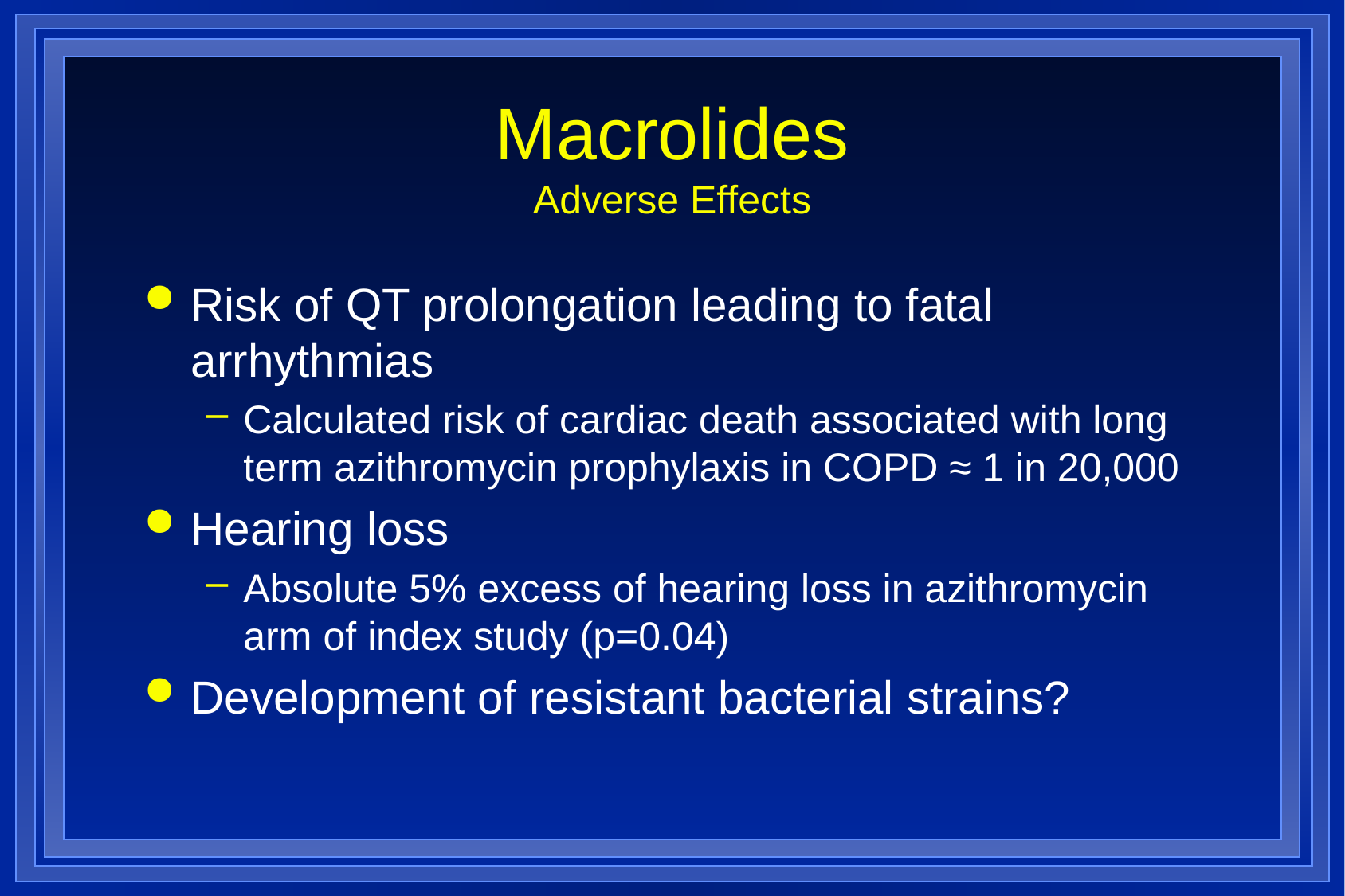

# Macrolides Adverse Effects
Risk of QT prolongation leading to fatal arrhythmias
Calculated risk of cardiac death associated with long term azithromycin prophylaxis in COPD ≈ 1 in 20,000
Hearing loss
Absolute 5% excess of hearing loss in azithromycin arm of index study (p=0.04)
Development of resistant bacterial strains?